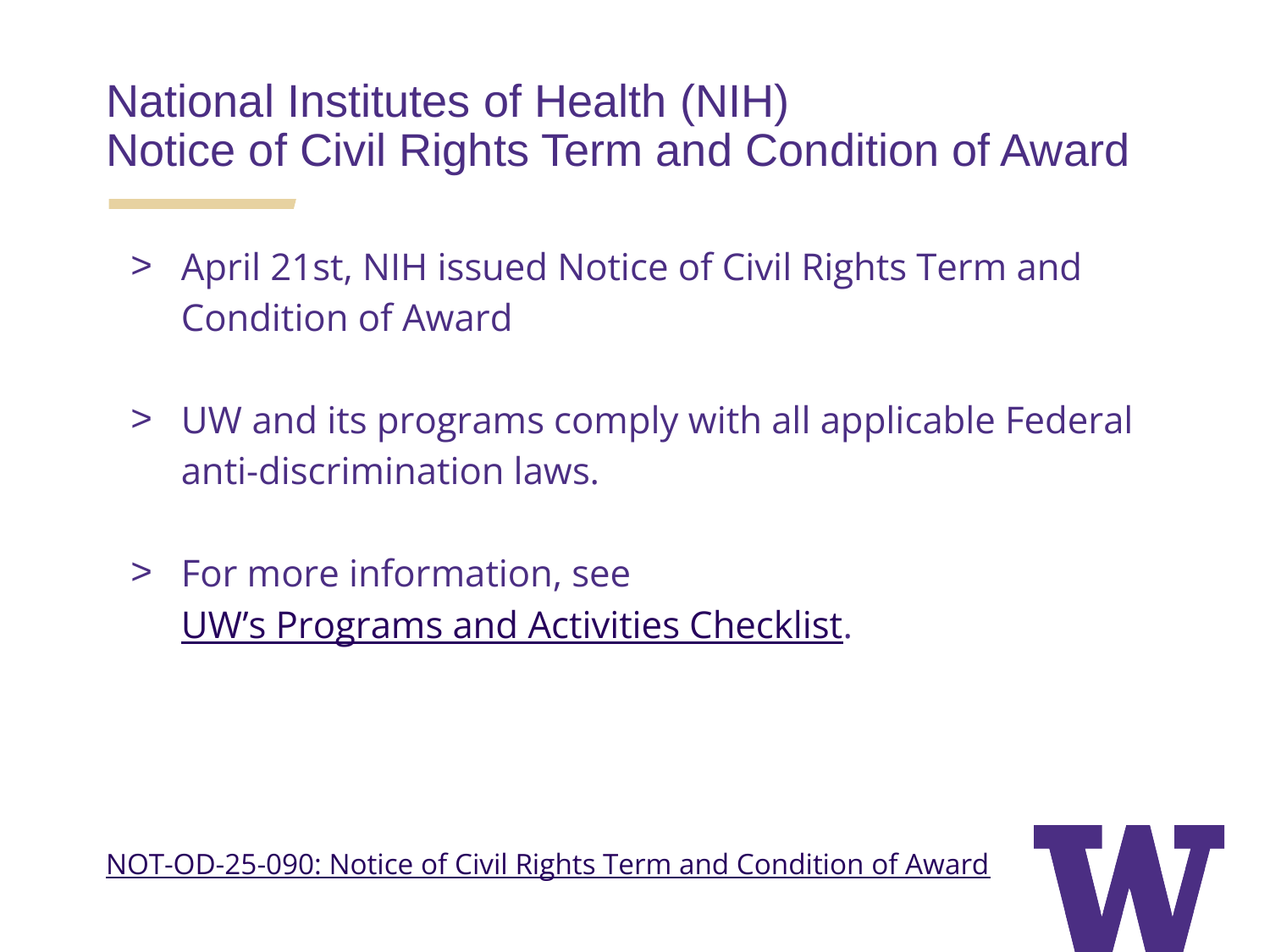

# National Institutes of Health (NIH)
Notice of Civil Rights Term and Condition of Award
April 21st, NIH issued Notice of Civil Rights Term and Condition of Award

UW and its programs comply with all applicable Federal anti-discrimination laws.

For more information, see UW’s Programs and Activities Checklist.

NOT-OD-25-090: Notice of Civil Rights Term and Condition of Award